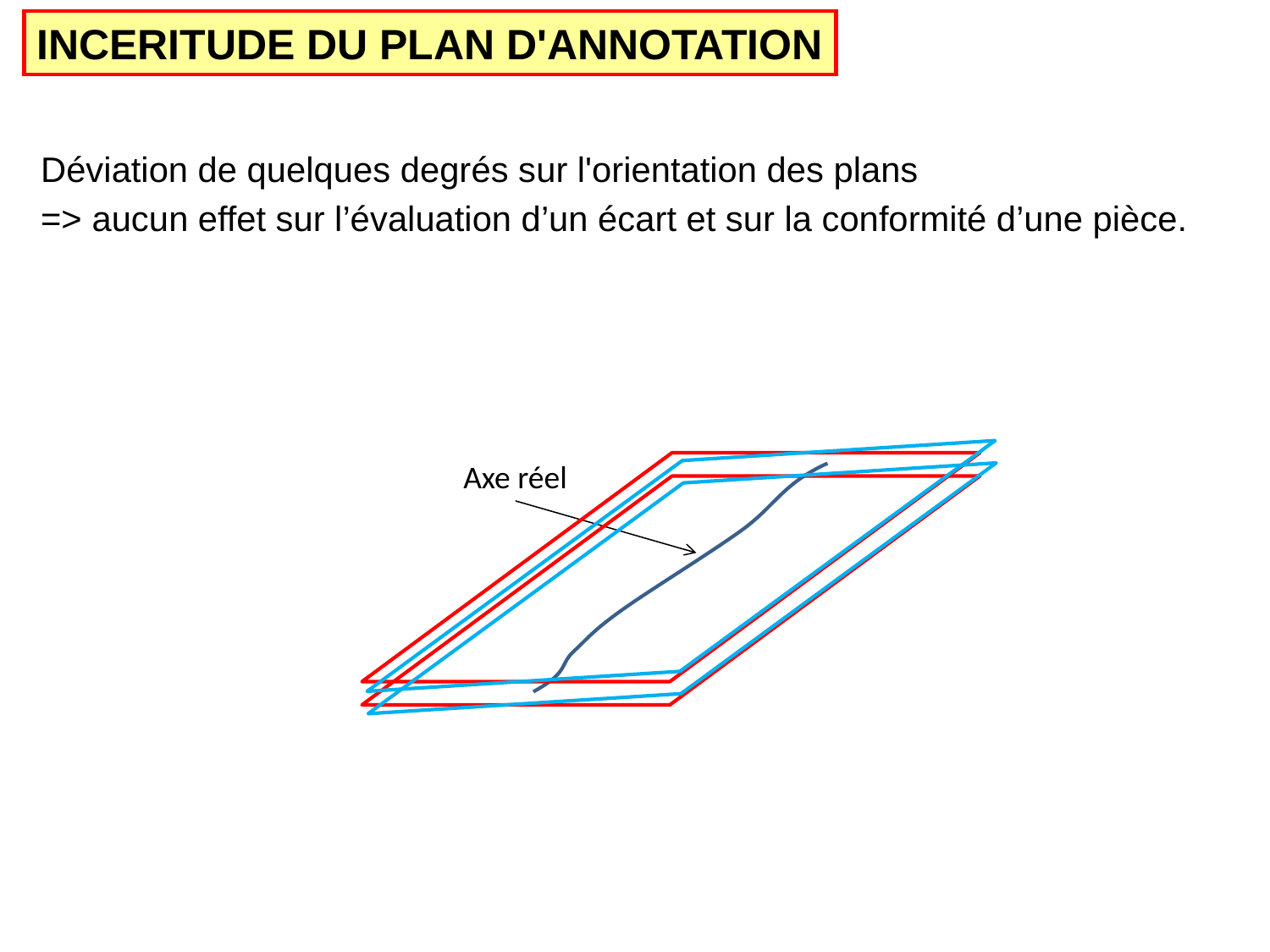

INCERITUDE DU PLAN D'ANNOTATION
Déviation de quelques degrés sur l'orientation des plans
=> aucun effet sur l’évaluation d’un écart et sur la conformité d’une pièce.
Axe réel